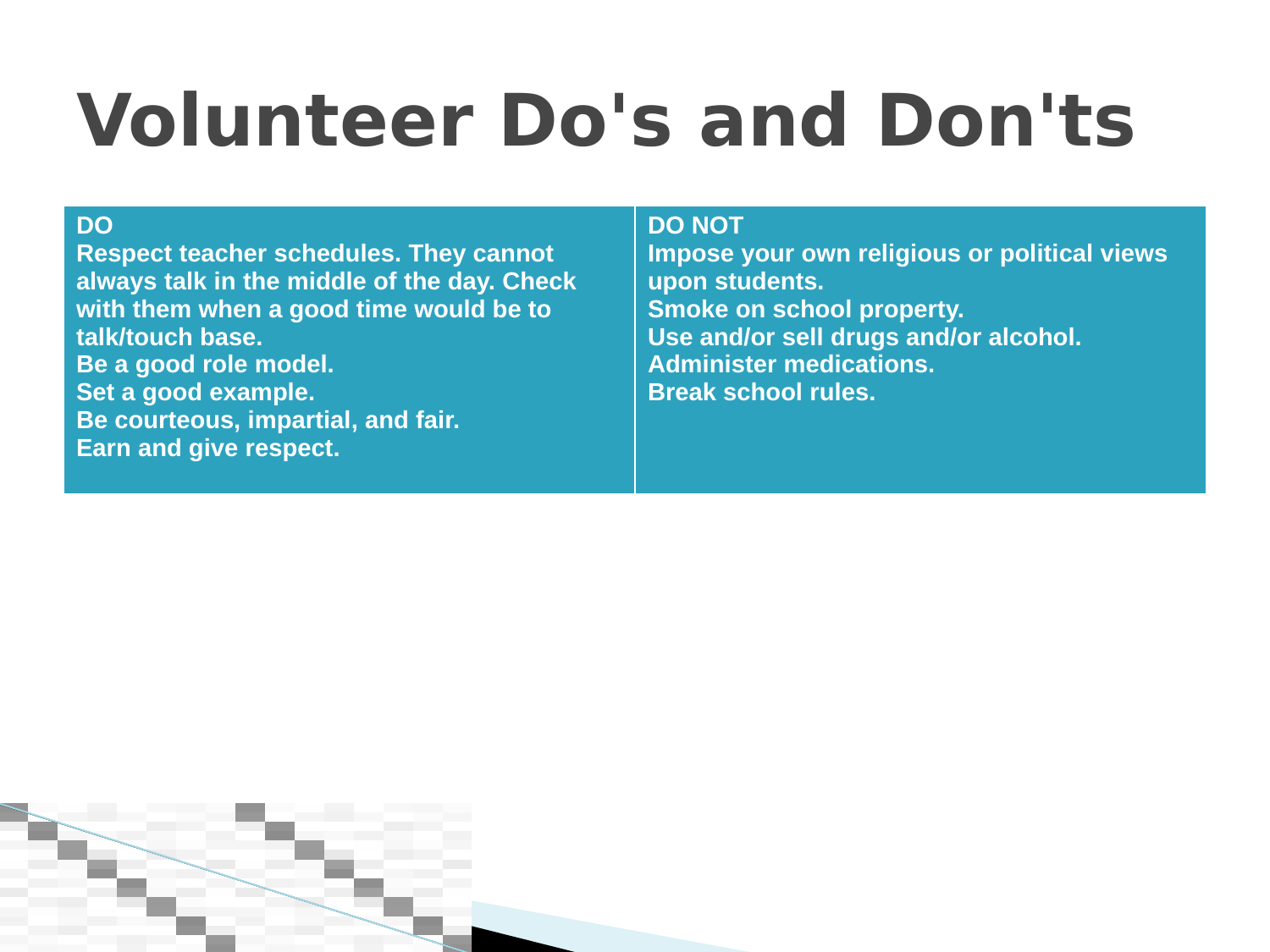

# Volunteer Do's and Don'ts
| DO Respect teacher schedules. They cannot always talk in the middle of the day. Check with them when a good time would be to talk/touch base. Be a good role model. Set a good example. Be courteous, impartial, and fair. Earn and give respect. | DO NOT Impose your own religious or political views upon students. Smoke on school property. Use and/or sell drugs and/or alcohol. Administer medications. Break school rules. |
| --- | --- |